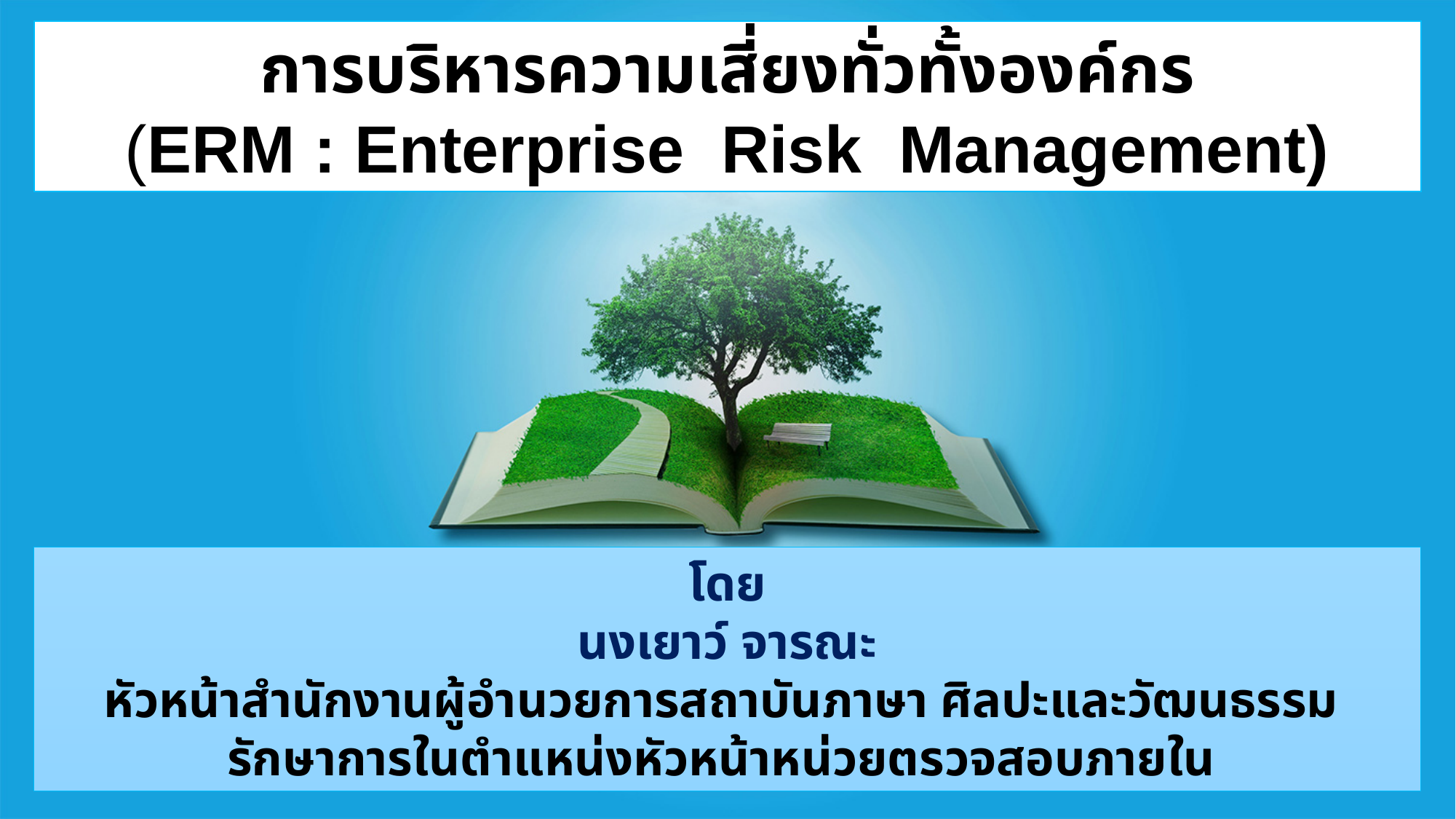

การบริหารความเสี่ยงทั่วทั้งองค์กร
(ERM : Enterprise  Risk  Management)
โดย
นงเยาว์ จารณะ
หัวหน้าสำนักงานผู้อำนวยการสถาบันภาษา ศิลปะและวัฒนธรรม
รักษาการในตำแหน่งหัวหน้าหน่วยตรวจสอบภายใน